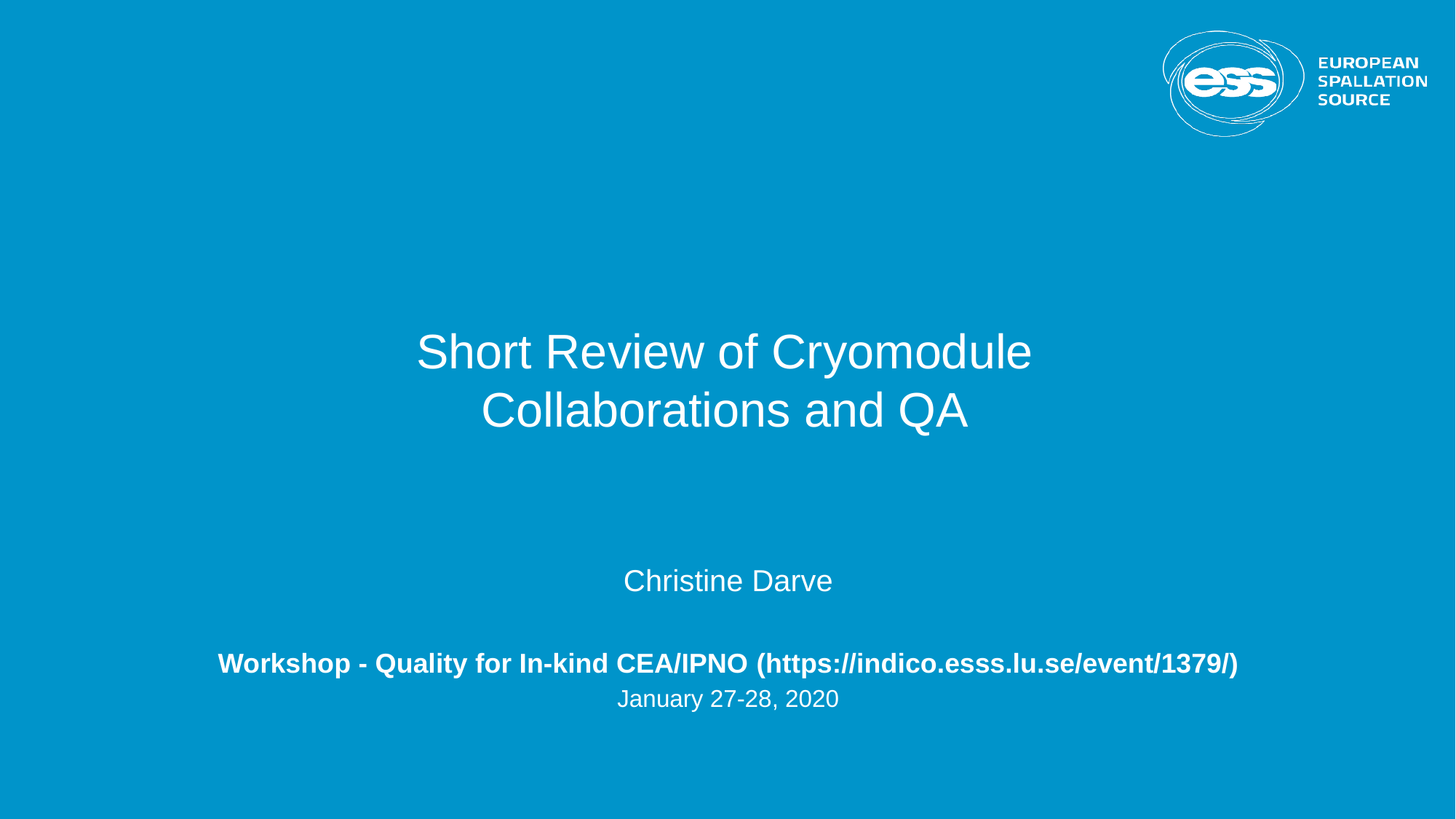

# Short Review of Cryomodule Collaborations and QA
Christine Darve

Workshop - Quality for In-kind CEA/IPNO (https://indico.esss.lu.se/event/1379/)
January 27-28, 2020